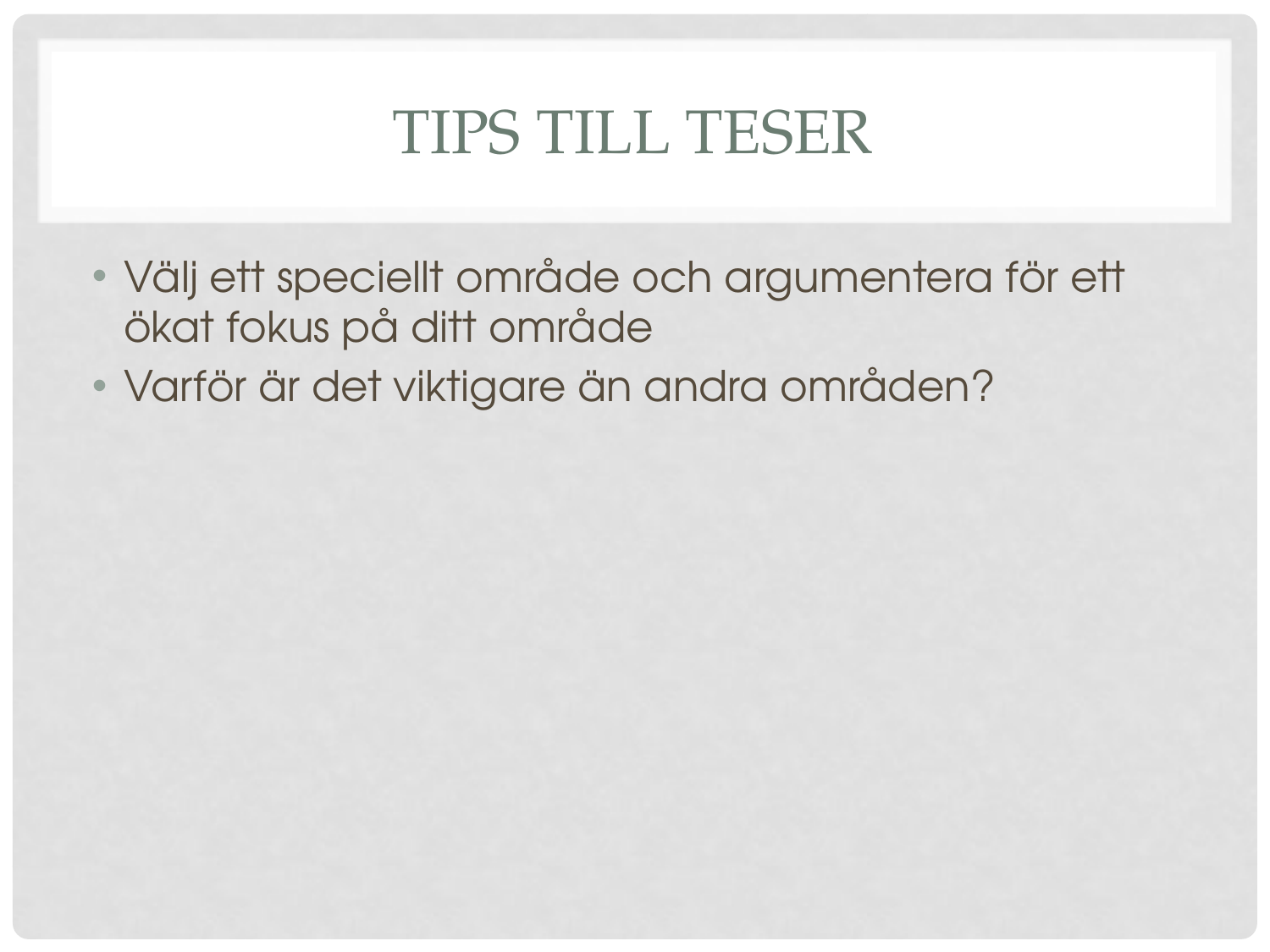

# Tips till teser
Välj ett speciellt område och argumentera för ett ökat fokus på ditt område
Varför är det viktigare än andra områden?